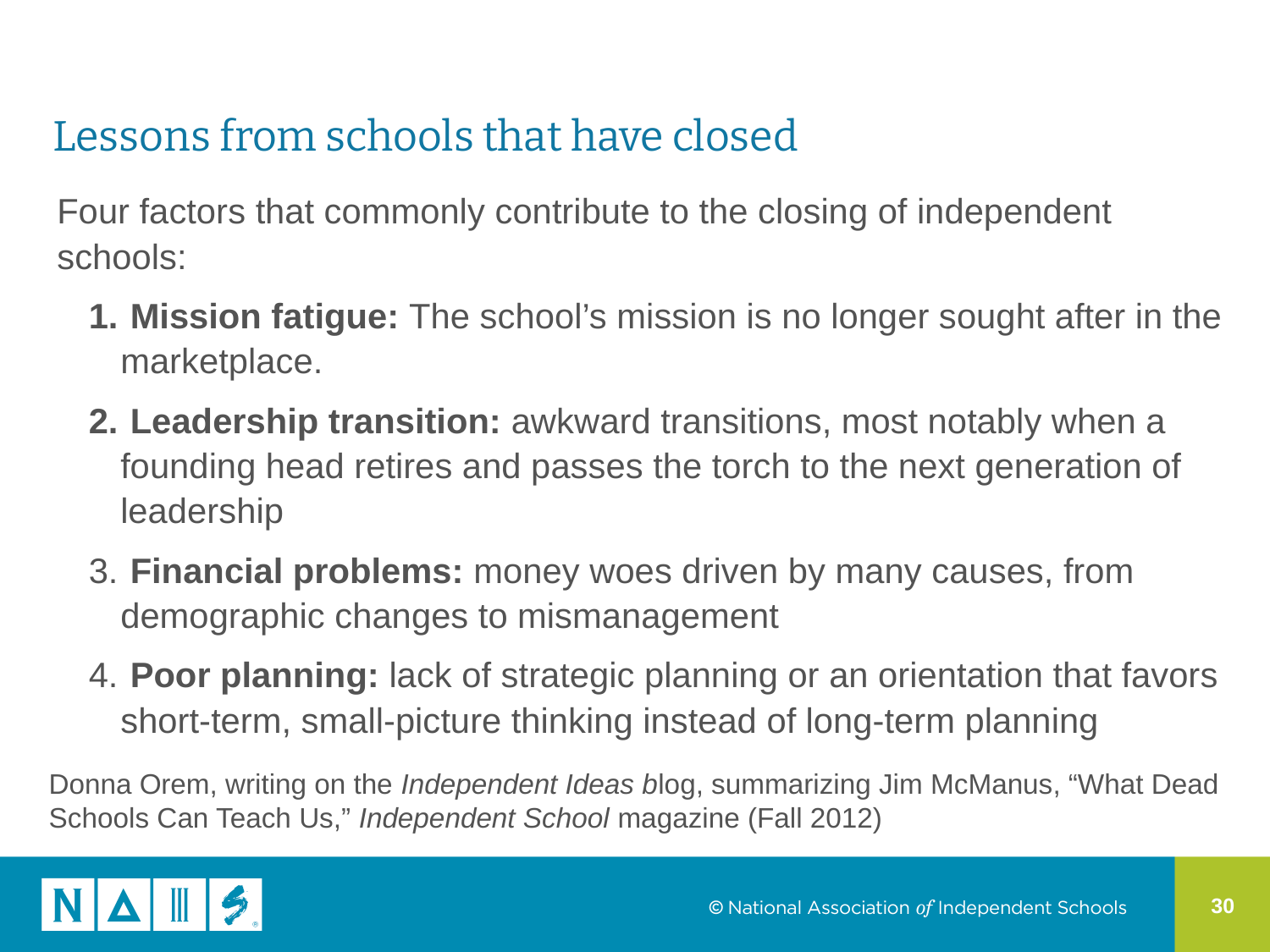

Lessons from schools that have closed
Four factors that commonly contribute to the closing of independent schools:
 Mission fatigue: The school’s mission is no longer sought after in the marketplace.
 Leadership transition: awkward transitions, most notably when a founding head retires and passes the torch to the next generation of leadership
 Financial problems: money woes driven by many causes, from demographic changes to mismanagement
 Poor planning: lack of strategic planning or an orientation that favors short-term, small-picture thinking instead of long-term planning
Donna Orem, writing on the Independent Ideas blog, summarizing Jim McManus, “What Dead Schools Can Teach Us,” Independent School magazine (Fall 2012)
30